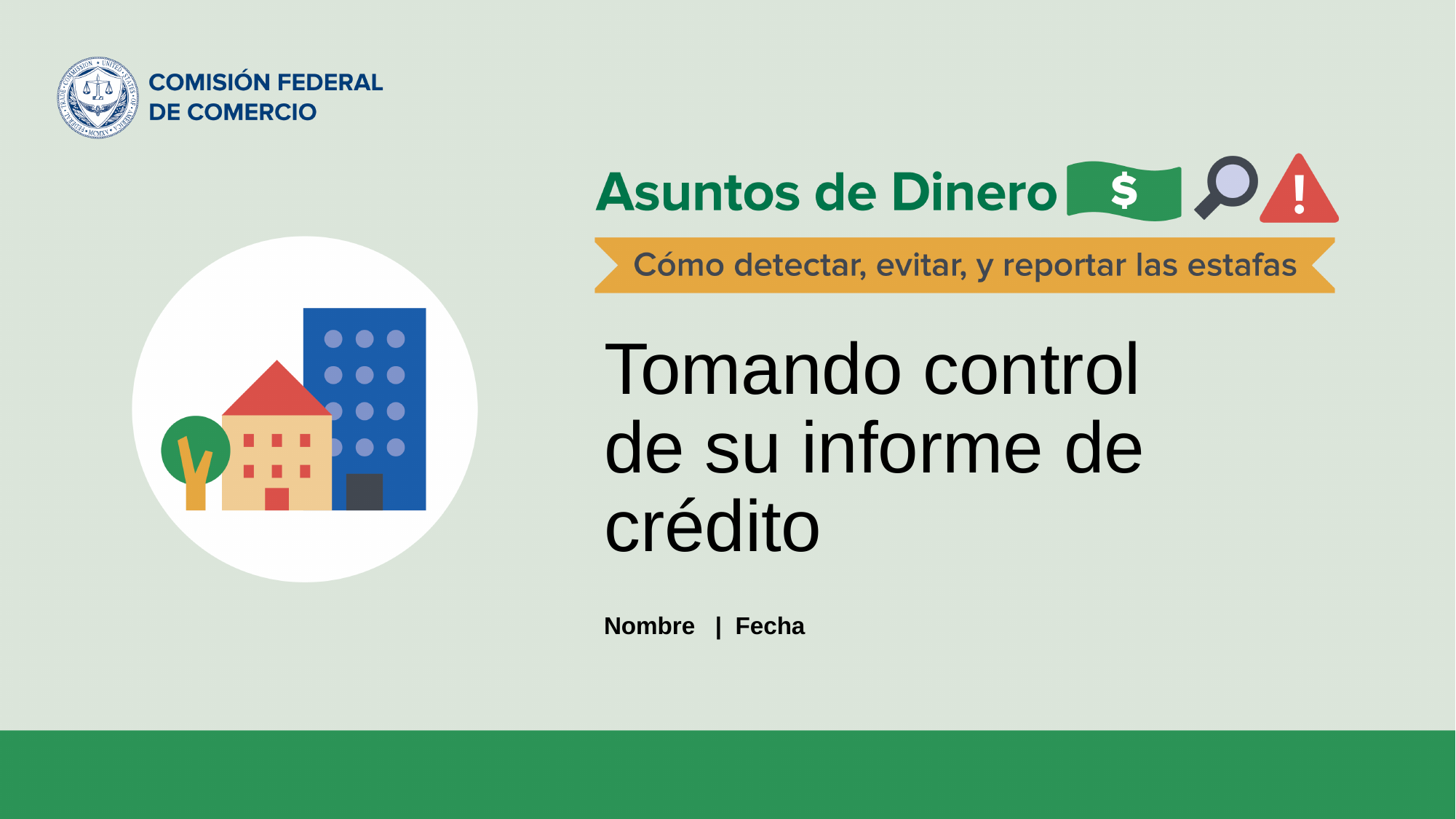

# Tomando control de su informe de crédito
Nombre   |  Fecha